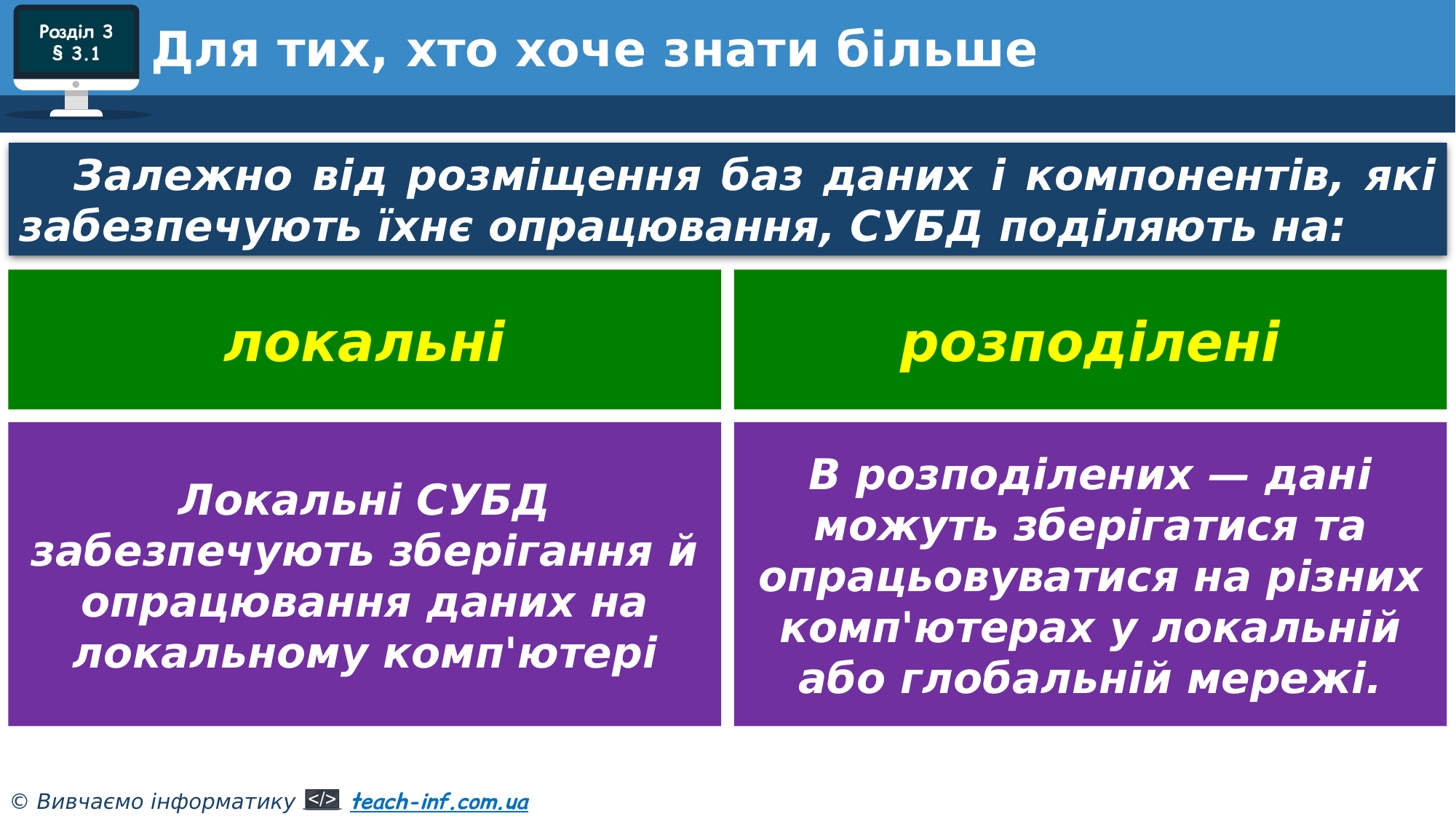

# Для тих, хто хоче знати більше
Залежно від розміщення баз даних і компонентів, які забезпечують їхнє опрацювання, СУБД поділяють на:
локальні
розподілені
Локальні СУБД забезпечують зберігання й опрацювання даних на локальному комп'ютері
В розподілених — дані можуть зберігатися та опрацьовуватися на різних комп'ютерах у локальній або глобальній мережі.